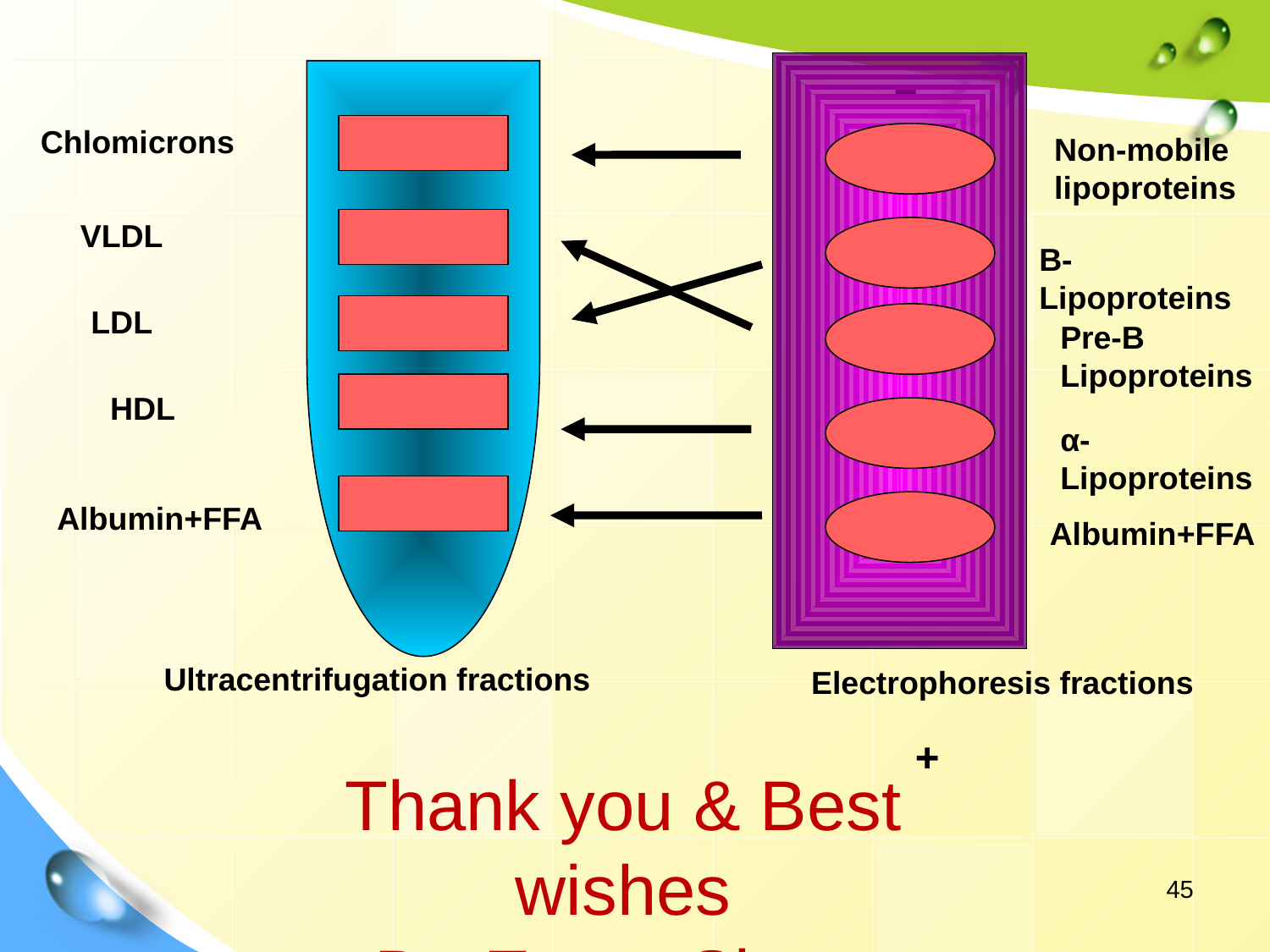

-

Chlomicrons

Non-mobile lipoproteins

VLDL

B-Lipoproteins

LDL

Pre-B Lipoproteins

HDL

α-Lipoproteins

Albumin+FFA

Albumin+FFA

Ultracentrifugation fractions
Electrophoresis fractions
+
Thank you & Best wishes
Dr. Eman Shaat
45